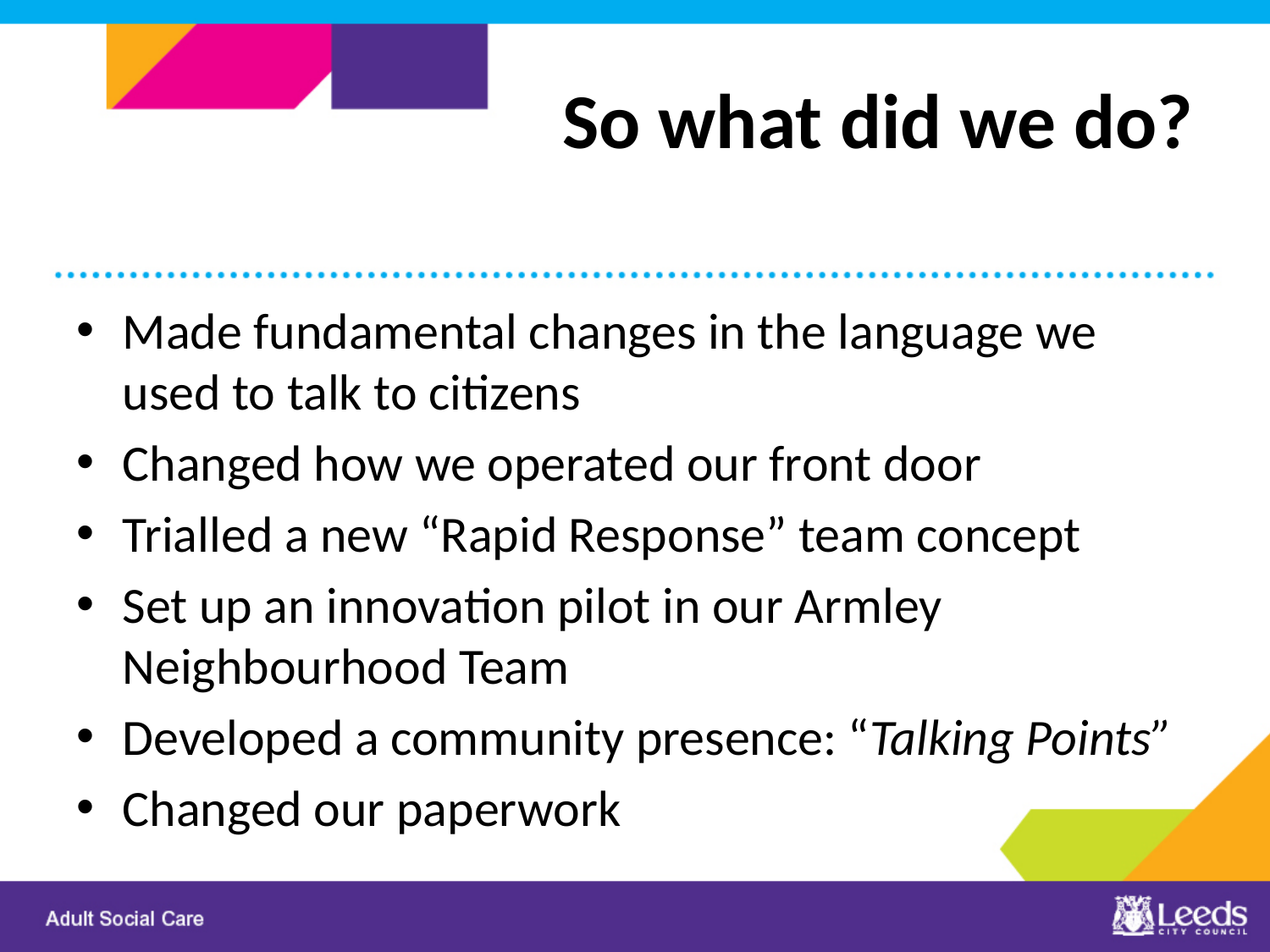

# So what did we do?
Made fundamental changes in the language we used to talk to citizens
Changed how we operated our front door
Trialled a new “Rapid Response” team concept
Set up an innovation pilot in our Armley Neighbourhood Team
Developed a community presence: “Talking Points”
Changed our paperwork